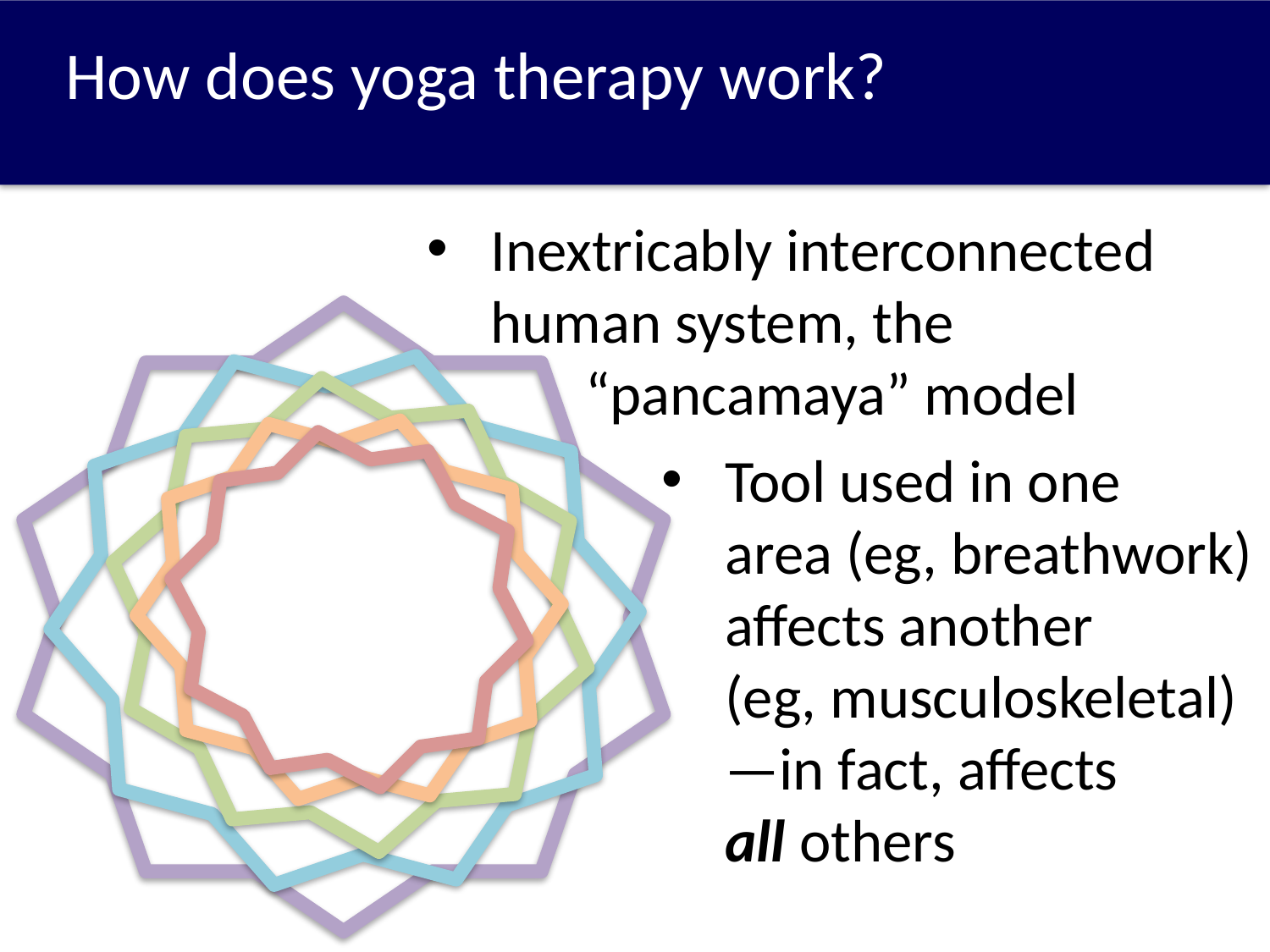

How does yoga therapy work?
Inextricably interconnected
human system, the
       “pancamaya” model

Tool used in one
area (eg, breathwork)
affects another
(eg, musculoskeletal)
—in fact, affects
all others